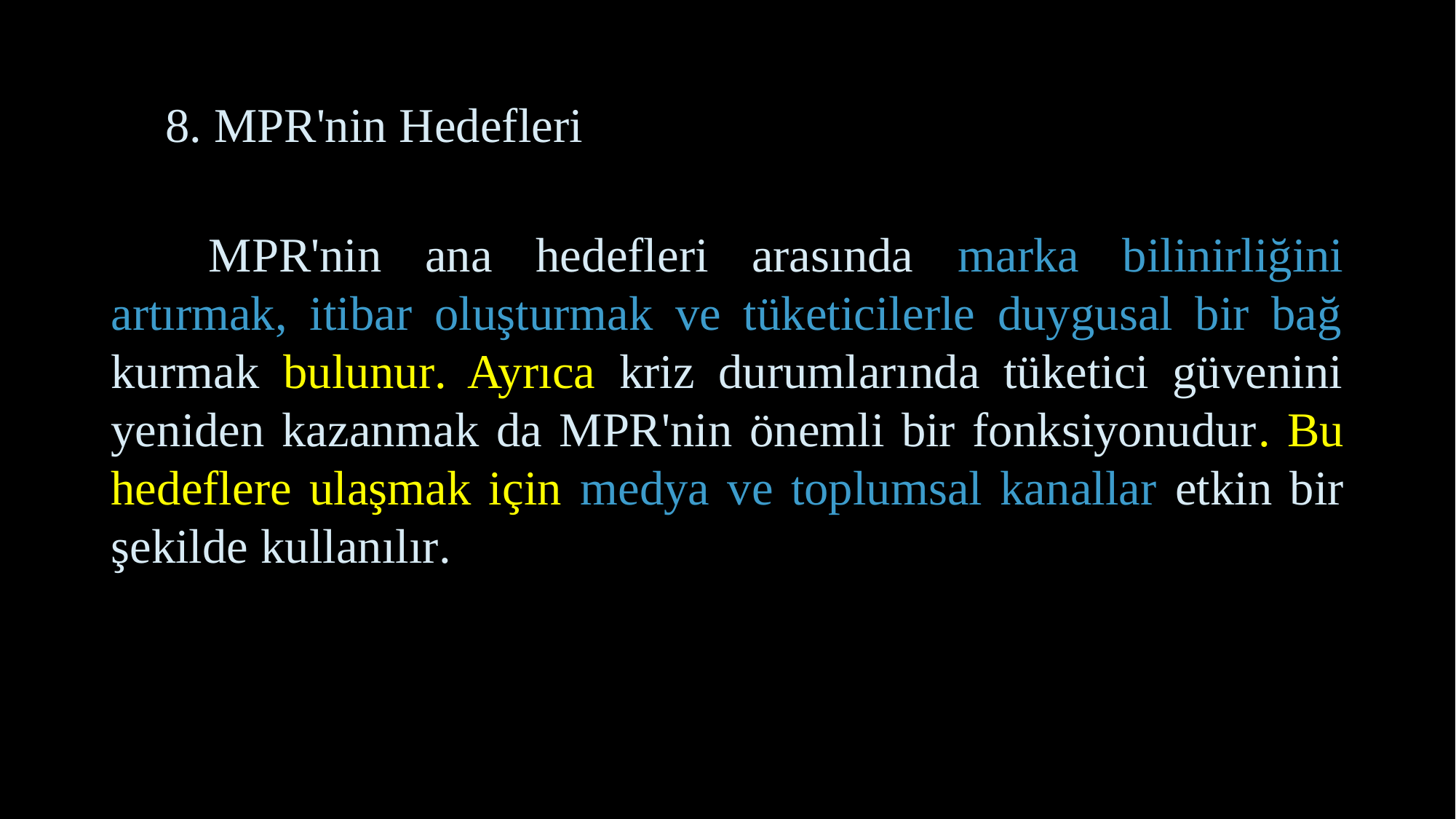

# 8. MPR'nin Hedefleri
 MPR'nin ana hedefleri arasında marka bilinirliğini artırmak, itibar oluşturmak ve tüketicilerle duygusal bir bağ kurmak bulunur. Ayrıca kriz durumlarında tüketici güvenini yeniden kazanmak da MPR'nin önemli bir fonksiyonudur. Bu hedeflere ulaşmak için medya ve toplumsal kanallar etkin bir şekilde kullanılır.